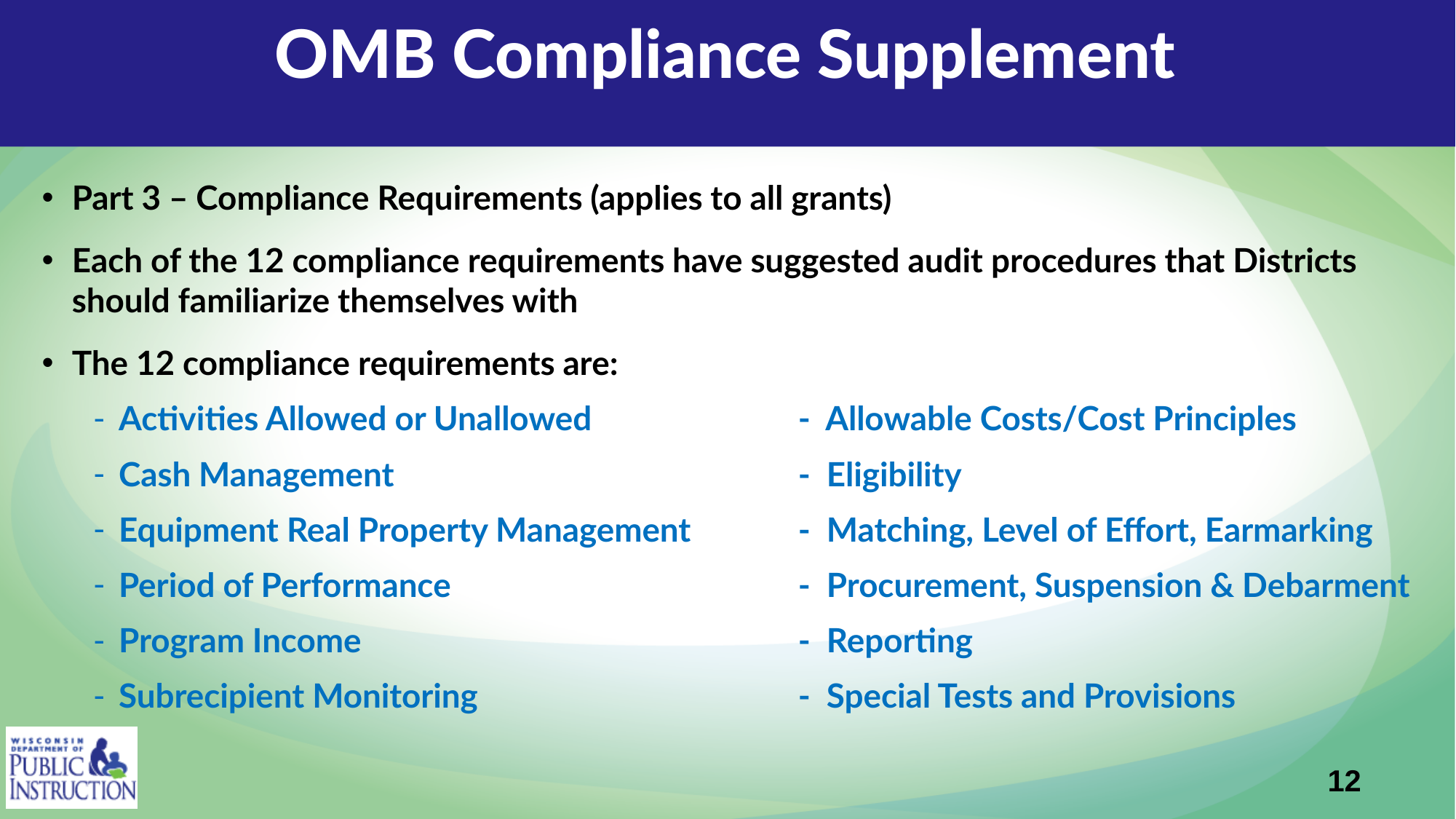

# OMB Compliance Supplement
Part 3 – Compliance Requirements (applies to all grants)
Each of the 12 compliance requirements have suggested audit procedures that Districts should familiarize themselves with
The 12 compliance requirements are:
Activities Allowed or Unallowed	-  Allowable Costs/Cost Principles
Cash Management	-  Eligibility
Equipment Real Property Management	-  Matching, Level of Effort, Earmarking
Period of Performance	-  Procurement, Suspension & Debarment
Program Income	-  Reporting
Subrecipient Monitoring	-  Special Tests and Provisions

12